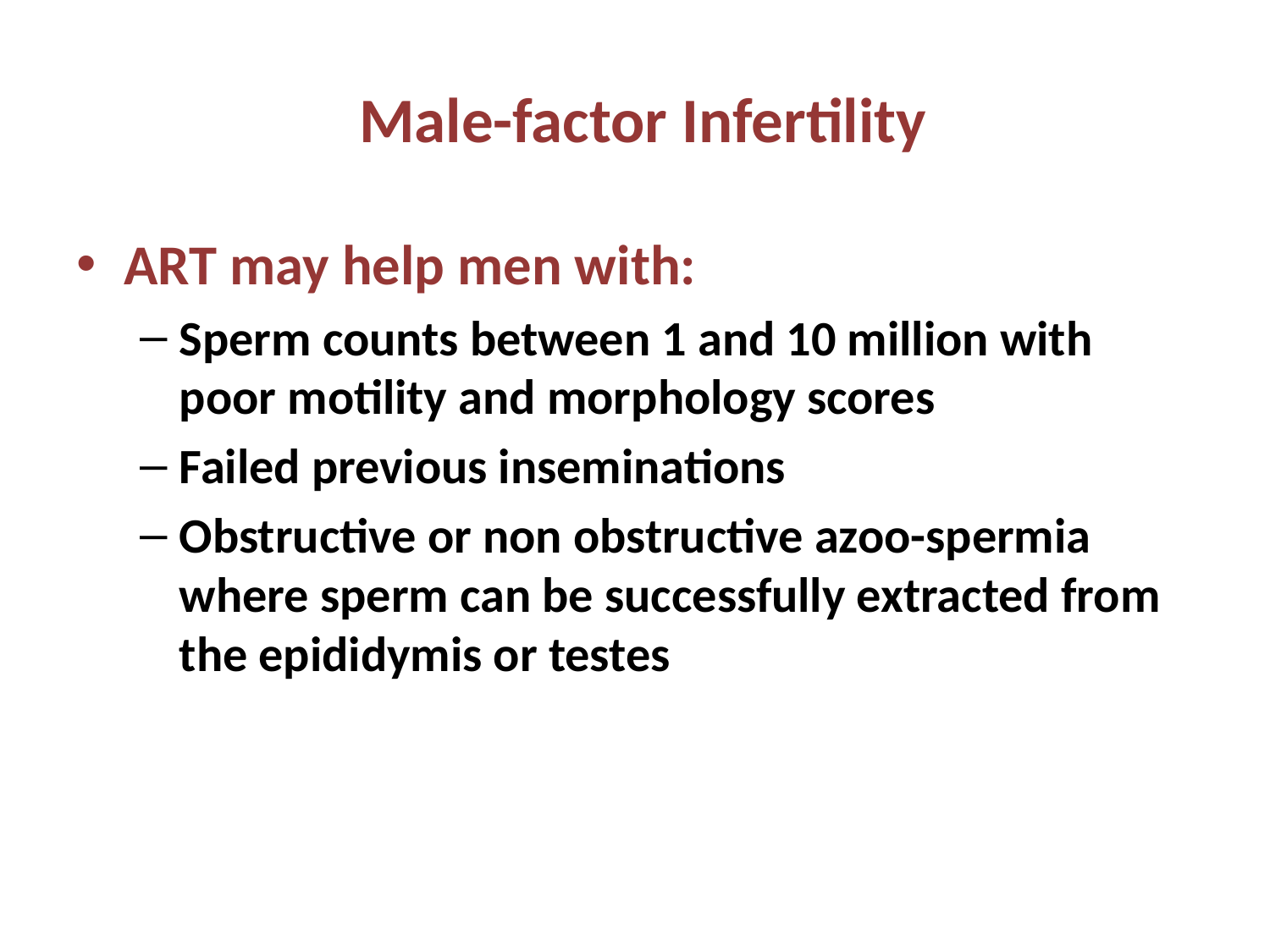

# Male-factor Infertility
ART may help men with:
Sperm counts between 1 and 10 million with poor motility and morphology scores
Failed previous inseminations
Obstructive or non obstructive azoo-spermia where sperm can be successfully extracted from the epididymis or testes